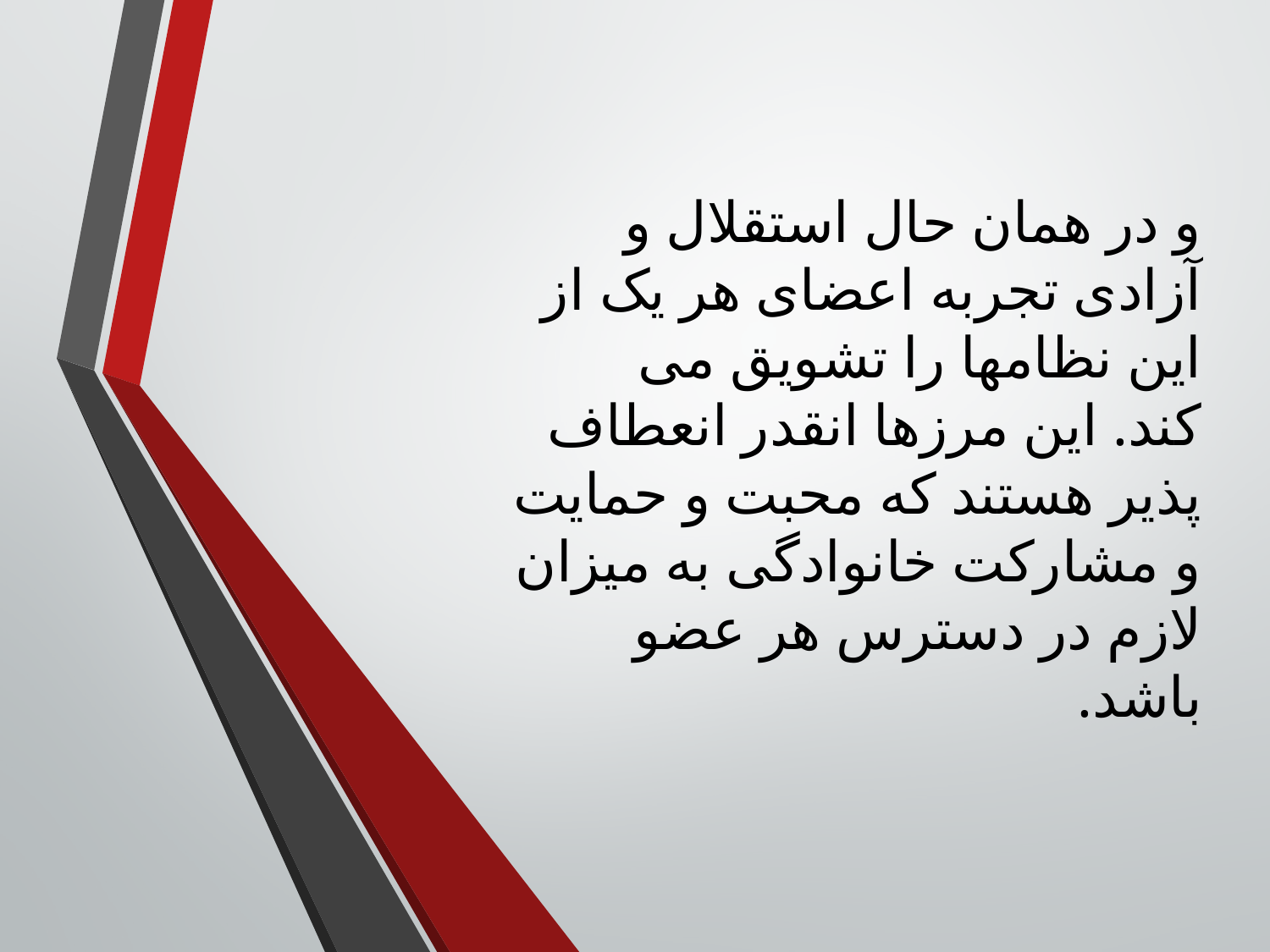

و در همان حال استقلال و آزادی تجربه اعضای هر یک از این نظامها را تشویق می کند. این مرزها انقدر انعطاف پذیر هستند که محبت و حمایت و مشارکت خانوادگی به میزان لازم در دسترس هر عضو باشد.